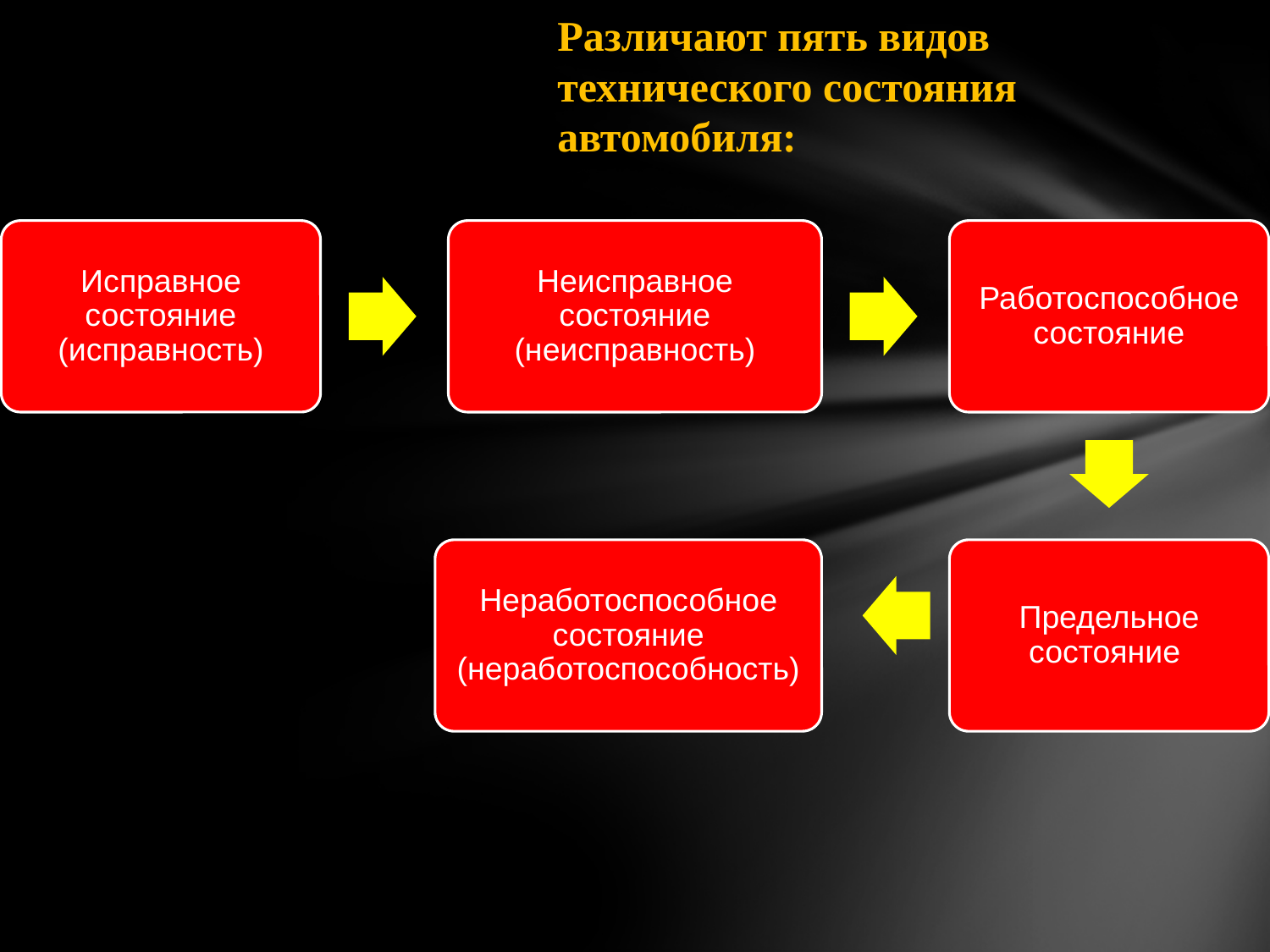

Различают пять видов технического состояния автомобиля:
Исправное состояние (исправность)

Неисправное состояние (неисправность)

Работоспособное состояние

Предельное состояние

Неработоспособное состояние (неработоспособность)